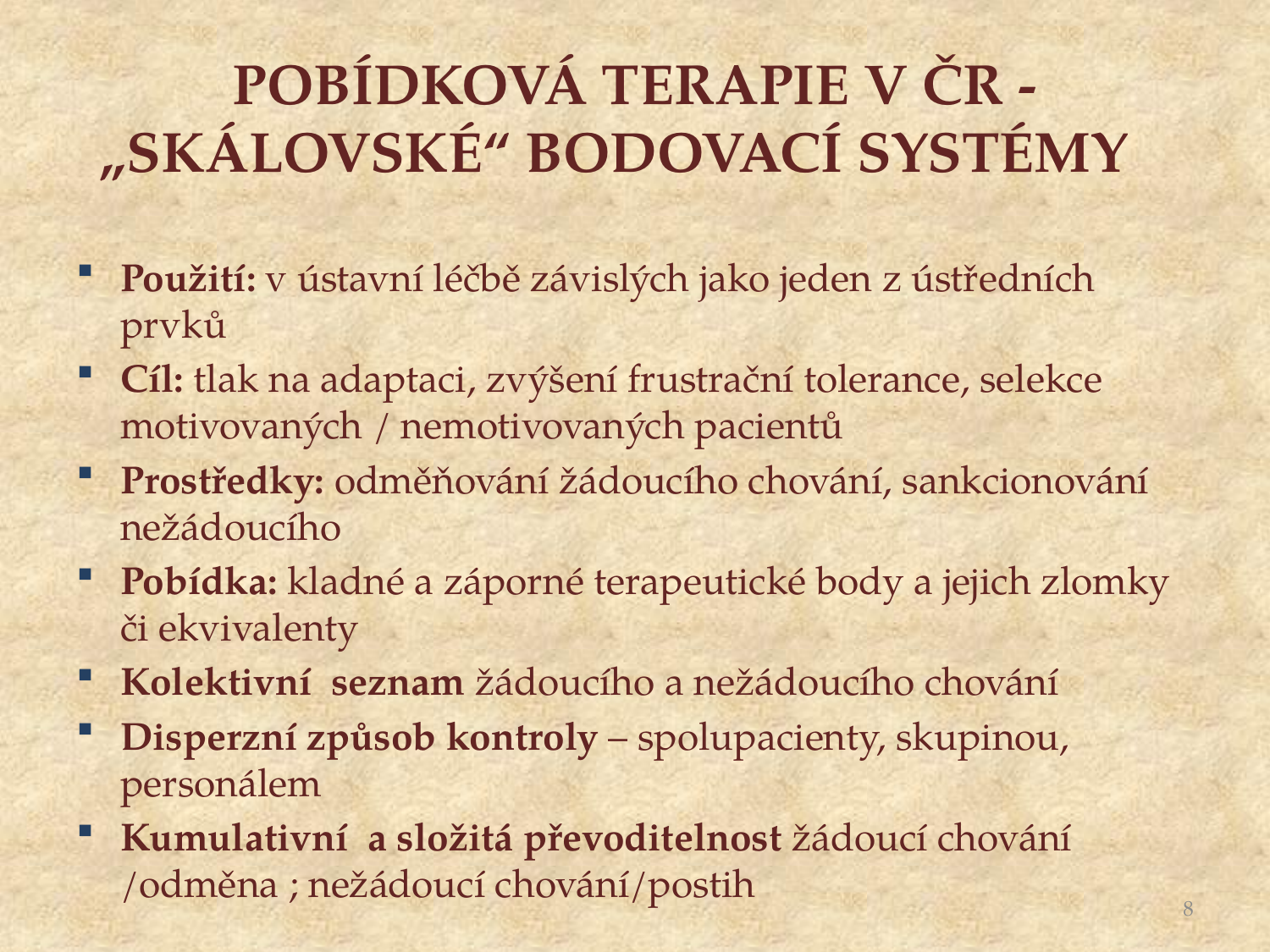

# POBÍDKOVÁ TERAPIE V ČR -„SKÁLOVSKÉ“ BODOVACÍ SYSTÉMY
Použití: v ústavní léčbě závislých jako jeden z ústředních prvků
Cíl: tlak na adaptaci, zvýšení frustrační tolerance, selekce motivovaných / nemotivovaných pacientů
Prostředky: odměňování žádoucího chování, sankcionování nežádoucího
Pobídka: kladné a záporné terapeutické body a jejich zlomky či ekvivalenty
Kolektivní  seznam žádoucího a nežádoucího chování
Disperzní způsob kontroly – spolupacienty, skupinou, personálem
Kumulativní  a složitá převoditelnost žádoucí chování /odměna ; nežádoucí chování/postih

8